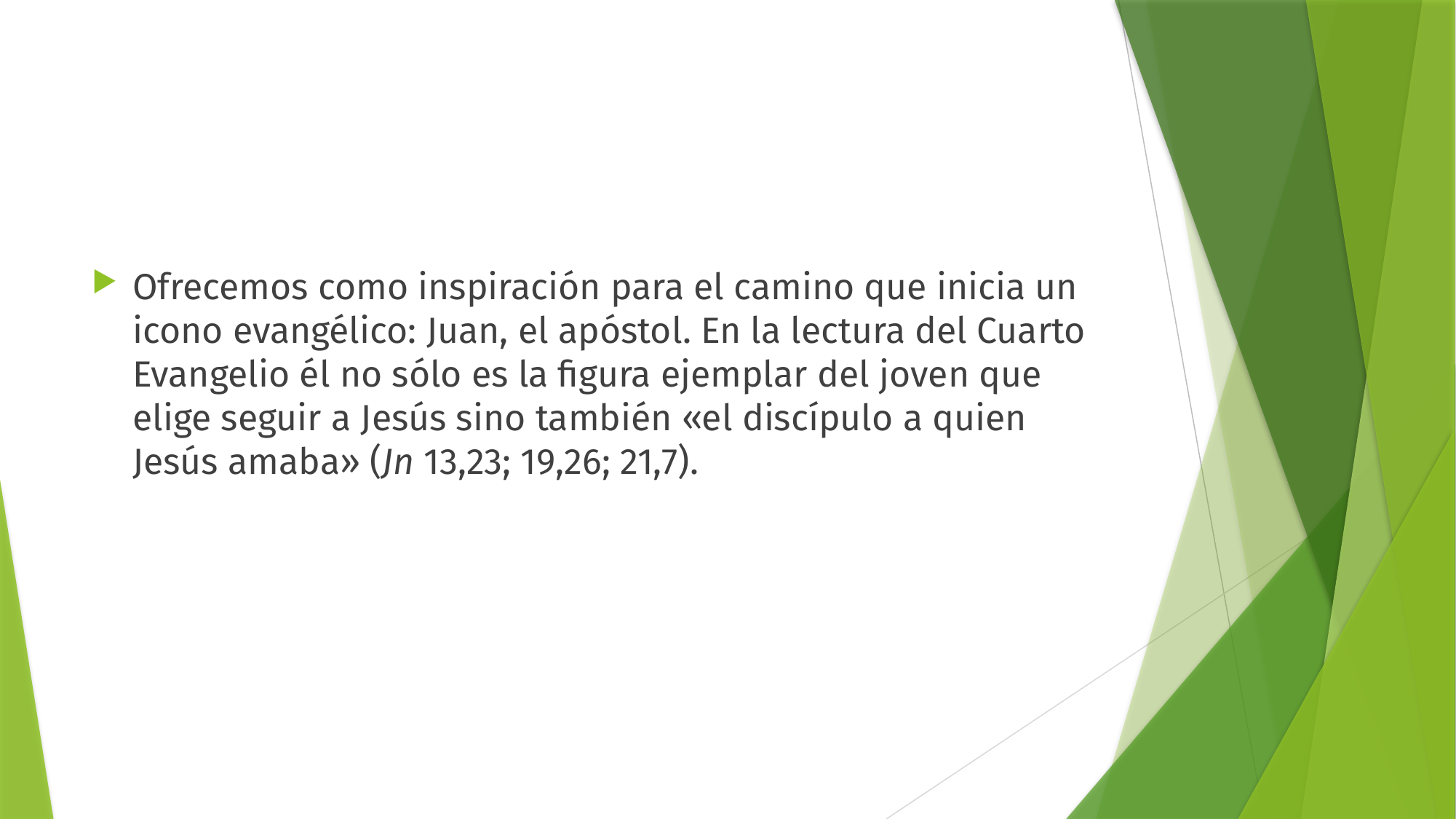

#
Ofrecemos como inspiración para el camino que inicia un icono evangélico: Juan, el apóstol. En la lectura del Cuarto Evangelio él no sólo es la figura ejemplar del joven que elige seguir a Jesús sino también «el discípulo a quien Jesús amaba» (Jn 13,23; 19,26; 21,7).